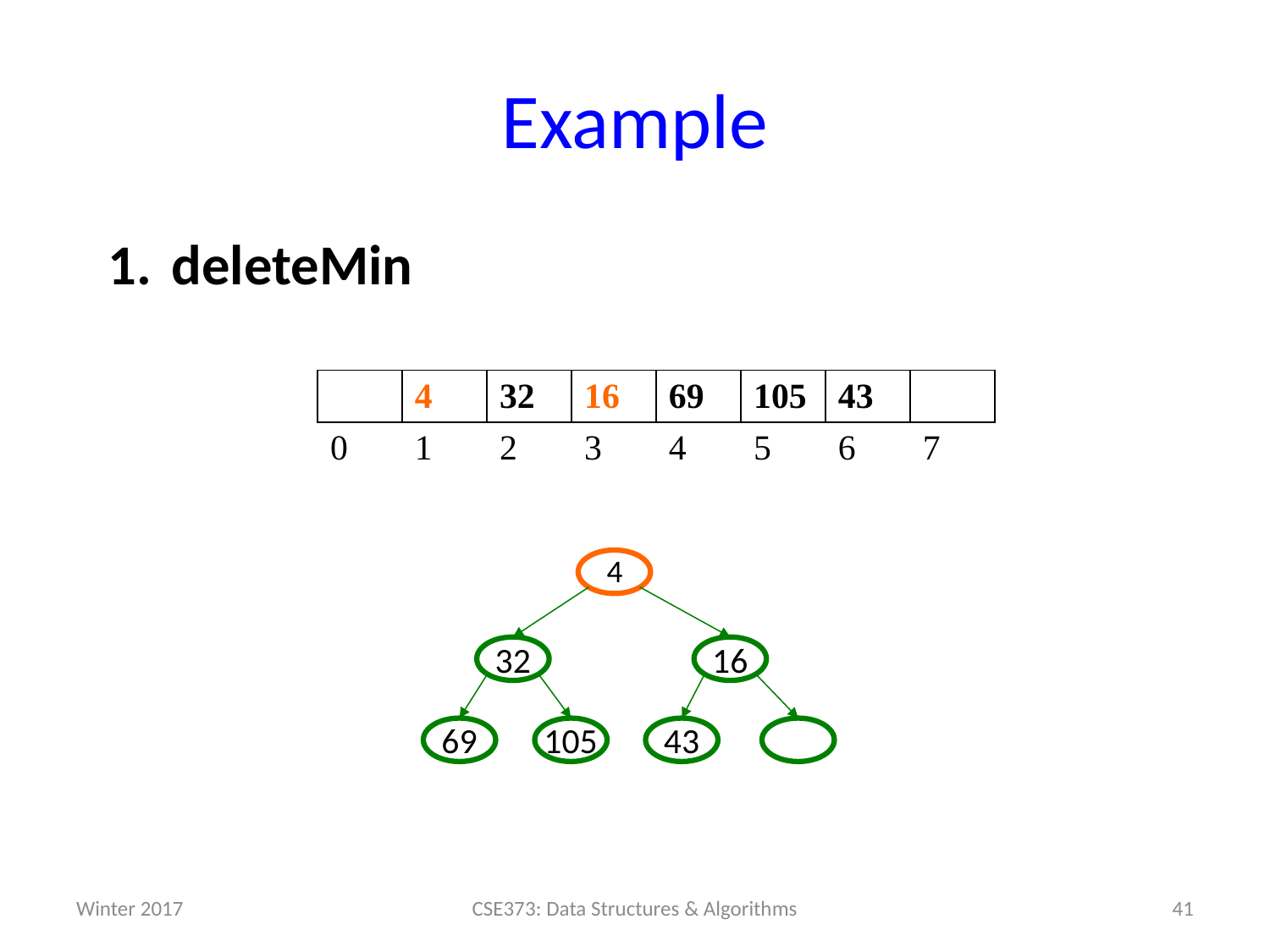

# Example
deleteMin

|  | 4 | 32 | 16 | 69 | 105 | 43 |  |
| --- | --- | --- | --- | --- | --- | --- | --- |
| 0 | 1 | 2 | 3 | 4 | 5 | 6 | 7 |
4

32
16
69
105
43

Winter 2017
41
CSE373: Data Structures & Algorithms